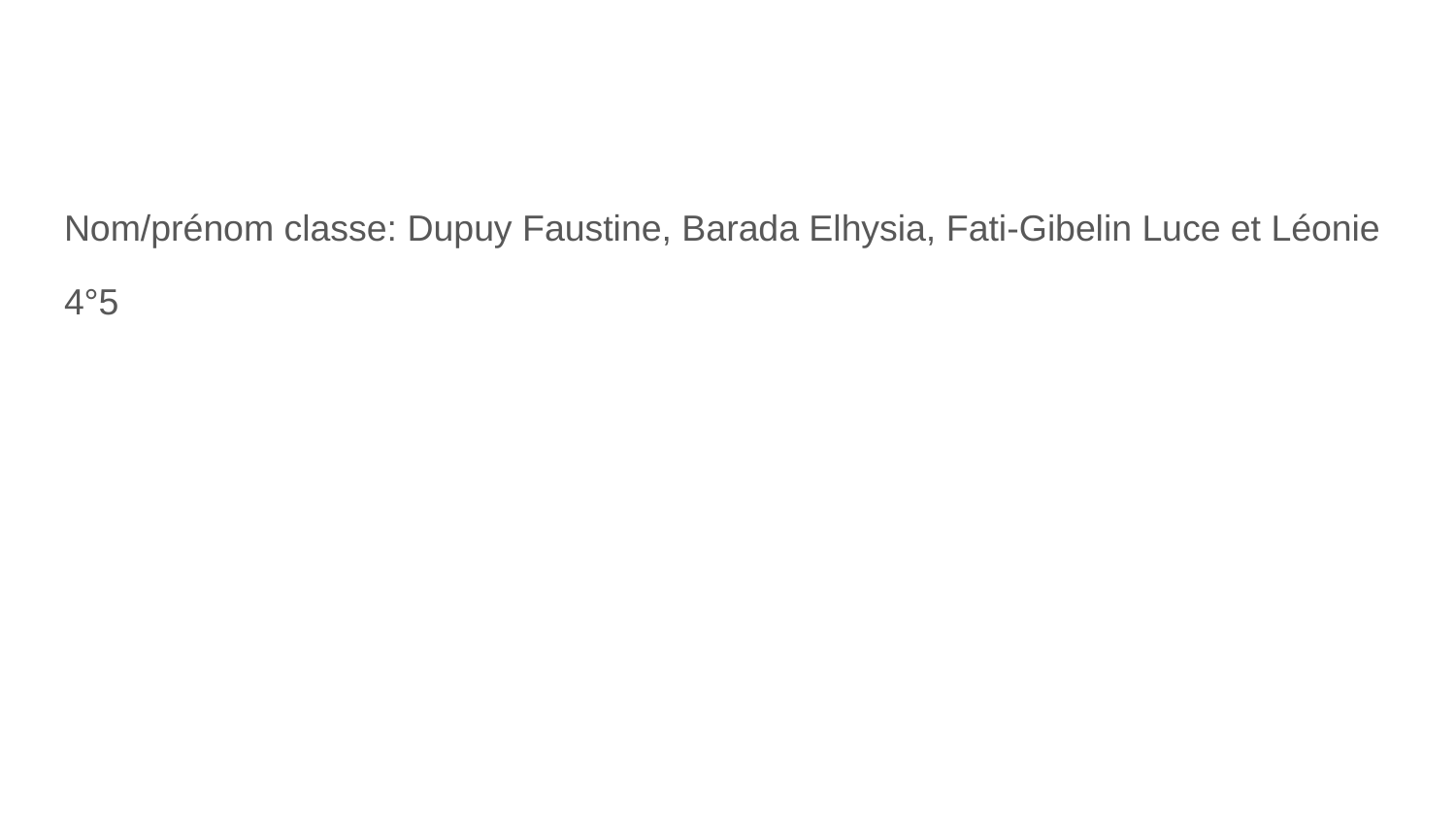

# Nom/prénom classe: Dupuy Faustine, Barada Elhysia, Fati-Gibelin Luce et Léonie
4°5